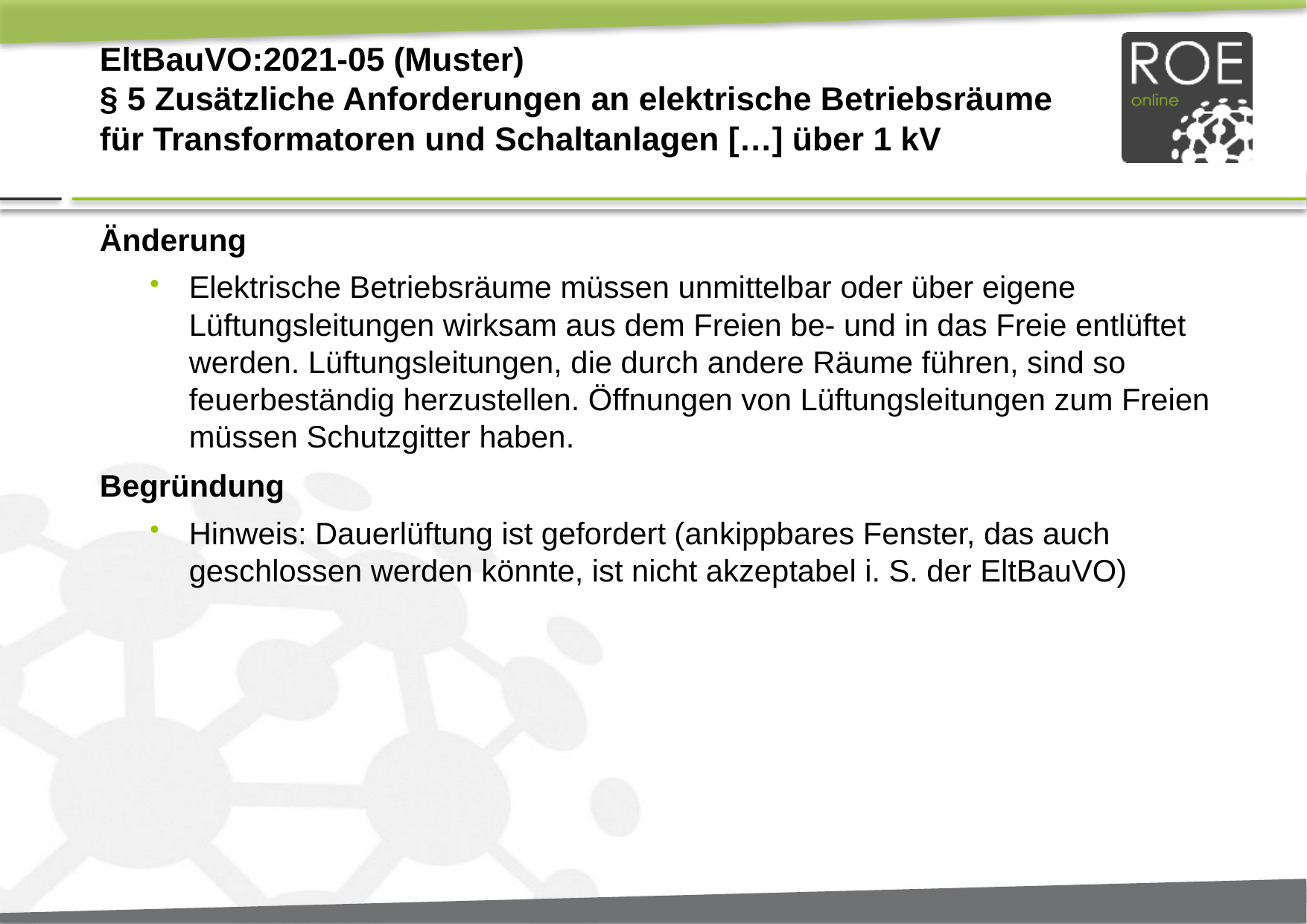

# EltBauVO:2021-05 (Muster) § 5 Zusätzliche Anforderungen an elektrische Betriebsräume für Transformatoren und Schaltanlagen […] über 1 kV
Änderung
Elektrische Betriebsräume müssen unmittelbar oder über eigene Lüftungsleitungen wirksam aus dem Freien be- und in das Freie entlüftet werden. Lüftungsleitungen, die durch andere Räume führen, sind so feuerbeständig herzustellen. Öffnungen von Lüftungsleitungen zum Freien müssen Schutzgitter haben.
Begründung
Hinweis: Dauerlüftung ist gefordert (ankippbares Fenster, das auch geschlossen werden könnte, ist nicht akzeptabel i. S. der EltBauVO)